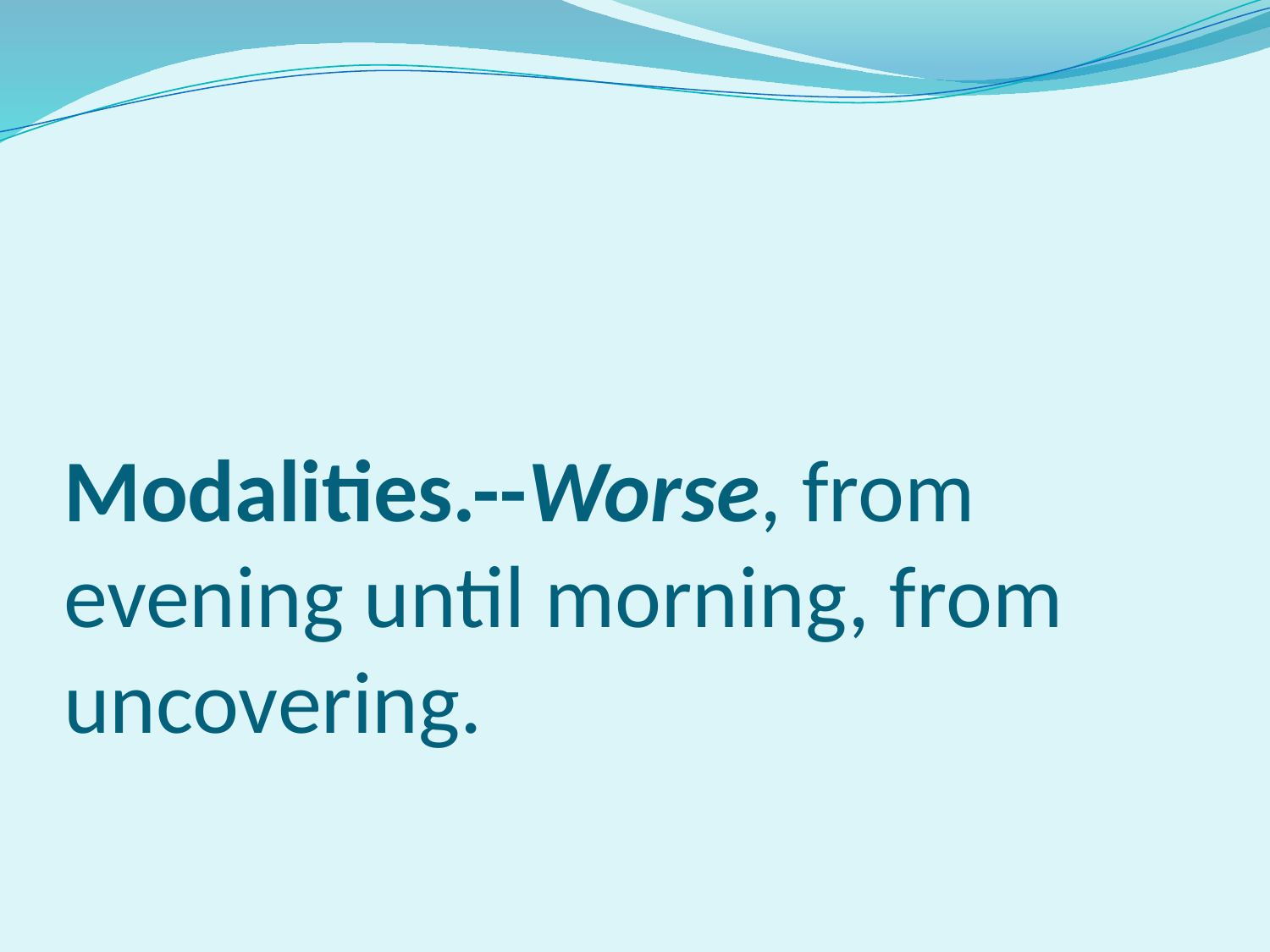

# Modalities.--Worse, from evening until morning, from uncovering.